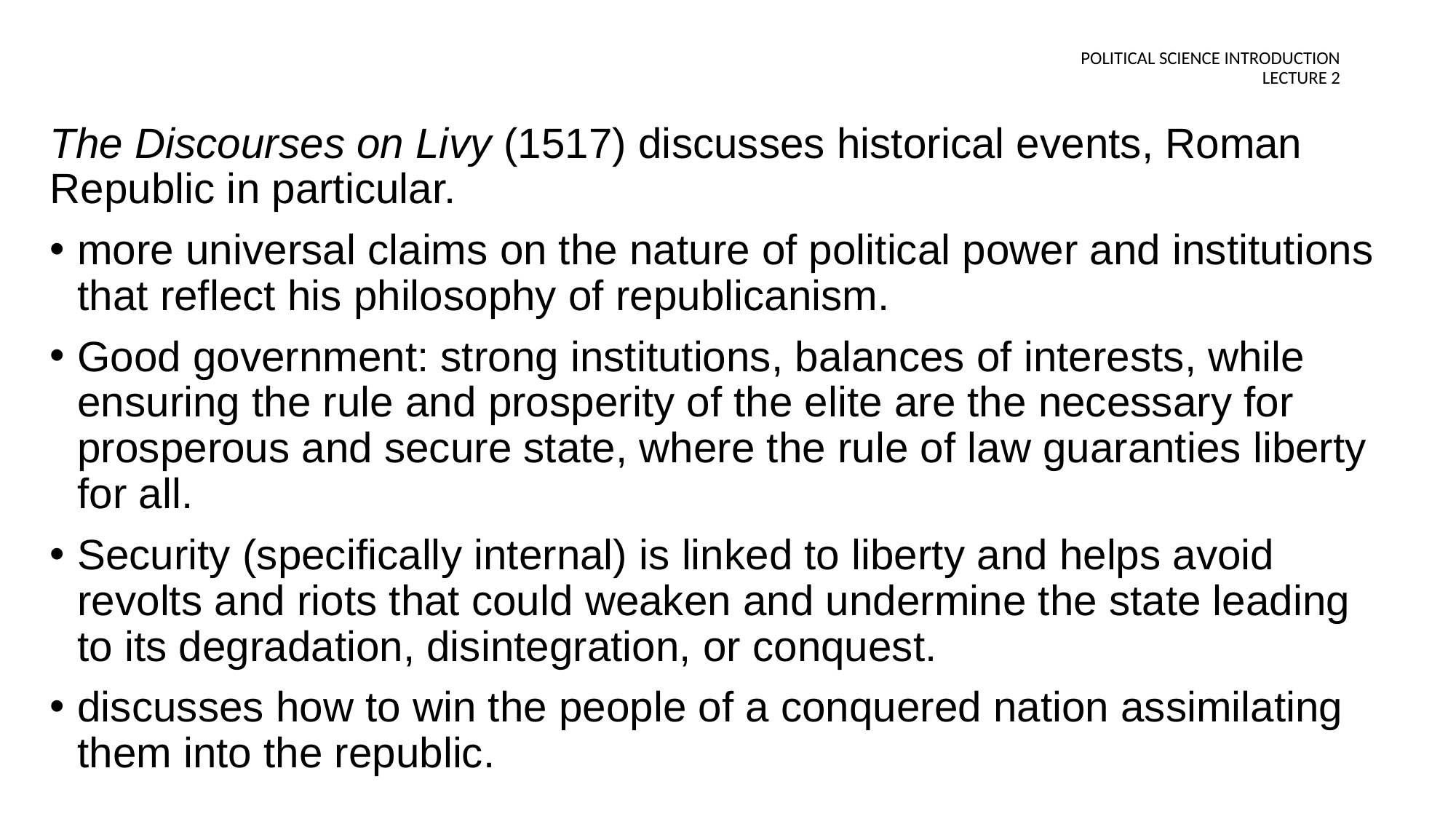

# Political science introduction lecture 2
The Discourses on Livy (1517) discusses historical events, Roman Republic in particular.
more universal claims on the nature of political power and institutions that reflect his philosophy of republicanism.
Good government: strong institutions, balances of interests, while ensuring the rule and prosperity of the elite are the necessary for prosperous and secure state, where the rule of law guaranties liberty for all.
Security (specifically internal) is linked to liberty and helps avoid revolts and riots that could weaken and undermine the state leading to its degradation, disintegration, or conquest.
discusses how to win the people of a conquered nation assimilating them into the republic.